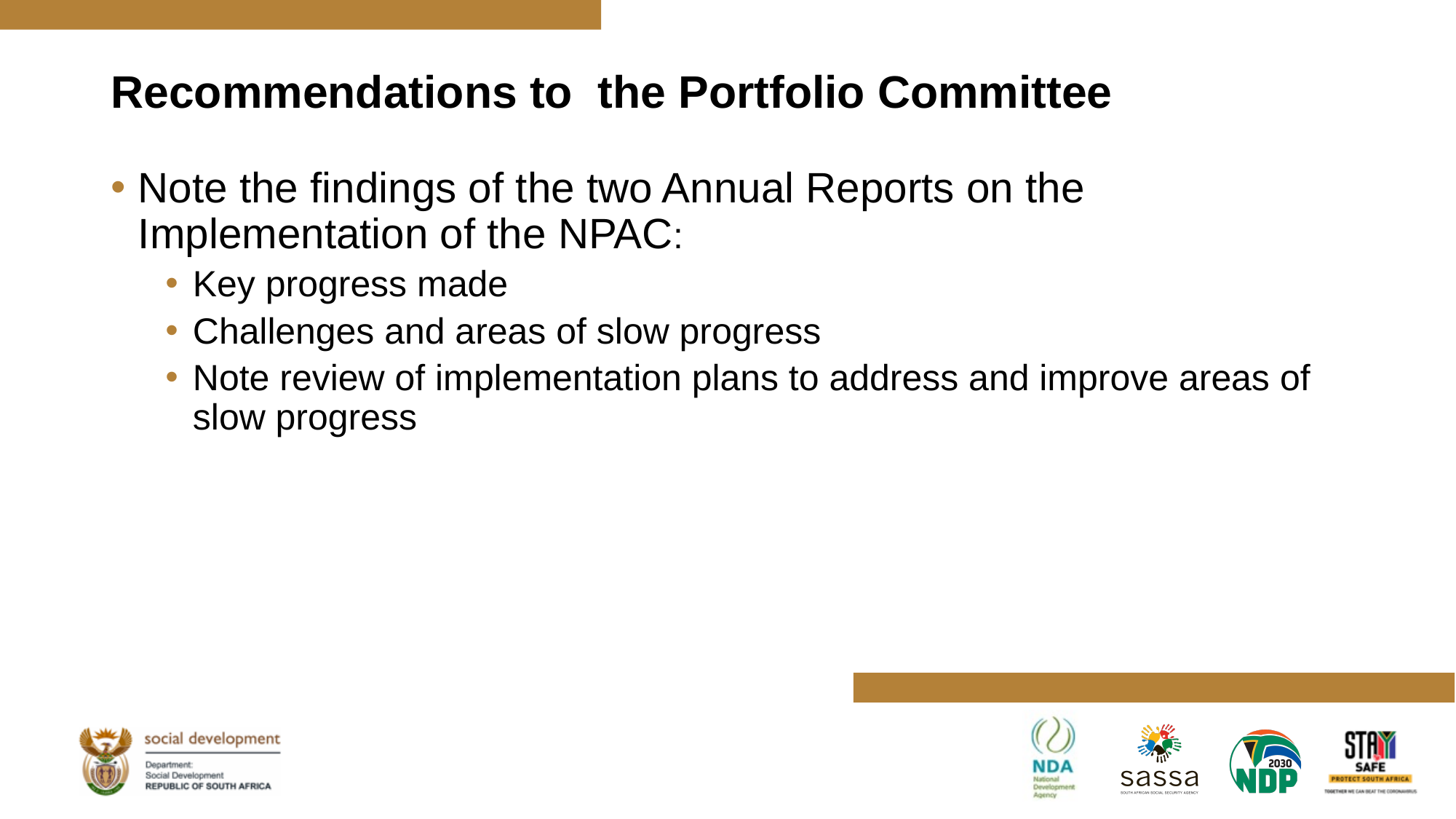

# Recommendations to  the Portfolio Committee
Note the findings of the two Annual Reports on the Implementation of the NPAC:
Key progress made
Challenges and areas of slow progress
Note review of implementation plans to address and improve areas of slow progress